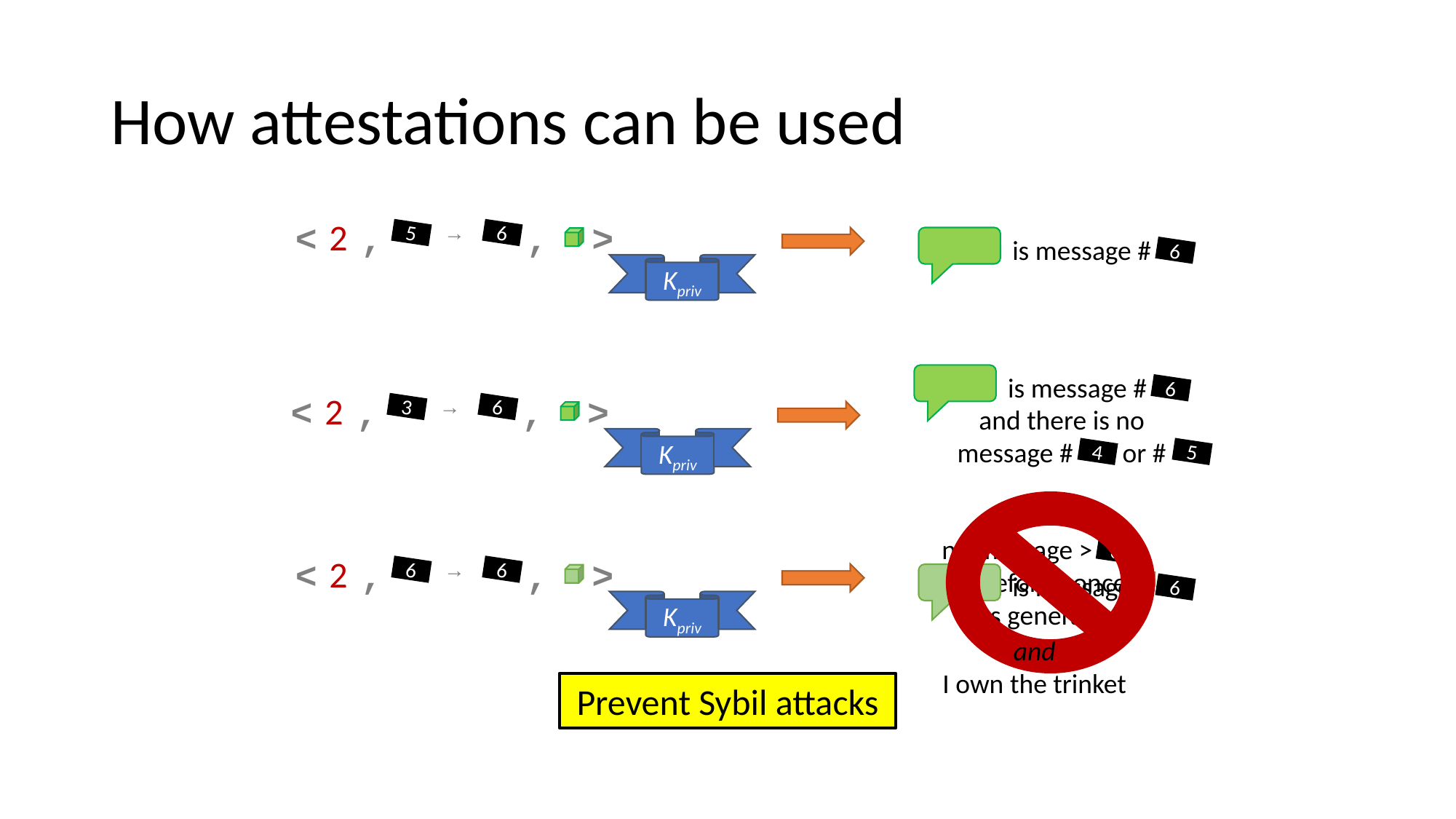

# How attestations can be used
2
<  ,   →   ,  >
5
6

Kpriv

is message #
6

is message #
6
and there is no
message #        or #

4
5
2
<  ,   →   ,  >
3
6

Kpriv

no message >
sent before nonce
was generated
6

2
<  ,   →   ,  >
6
6

Kpriv

is message #
6
and
I own the trinket
Prevent Sybil attacks